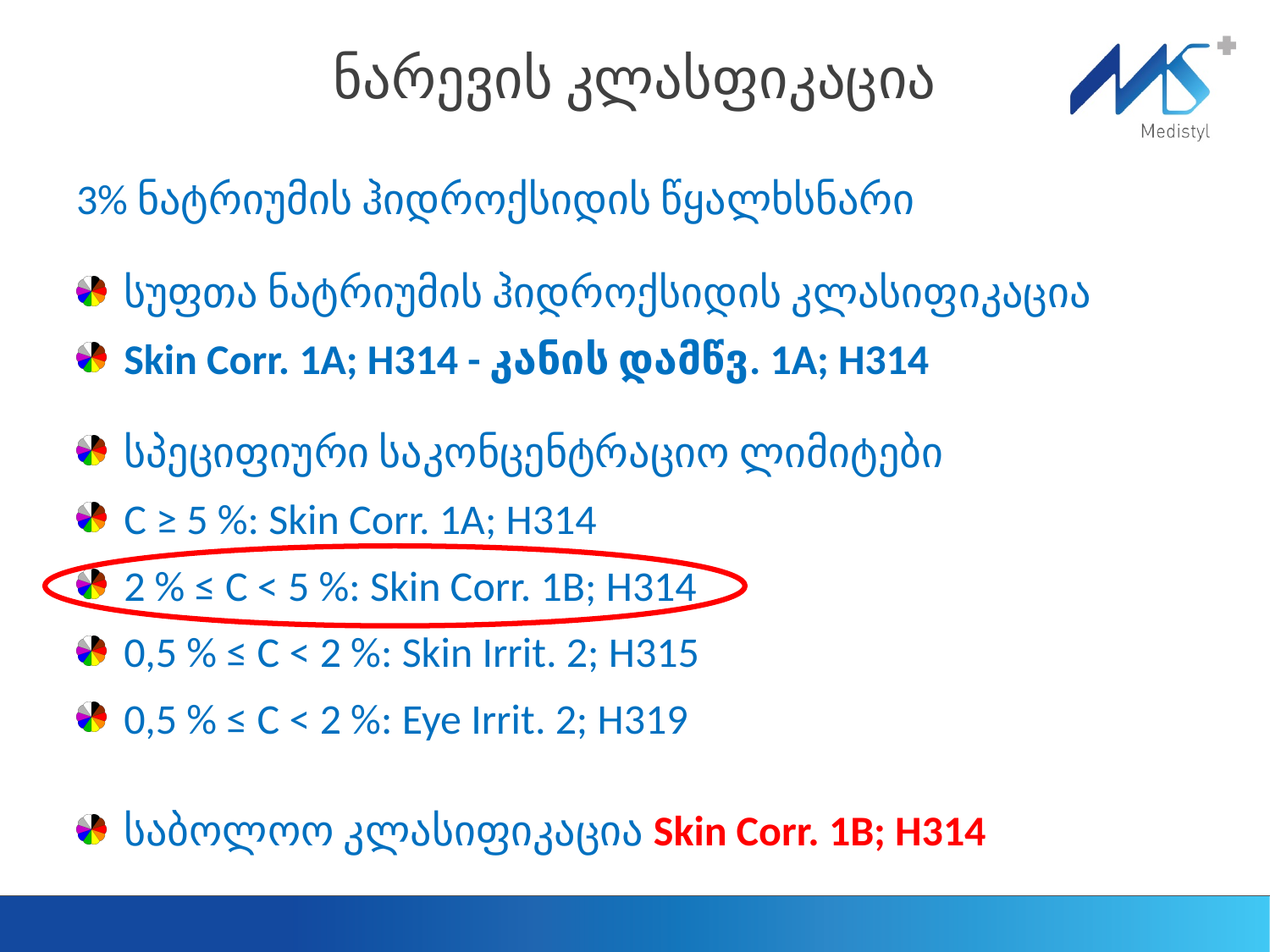

# ნარევის კლასფიკაცია
3% ნატრიუმის ჰიდროქსიდის წყალხსნარი

სუფთა ნატრიუმის ჰიდროქსიდის კლასიფიკაცია
Skin Corr. 1A; H314 - კანის დამწვ. 1A; H314

სპეციფიური საკონცენტრაციო ლიმიტები
C ≥ 5 %: Skin Corr. 1A; H314
2 % ≤ C < 5 %: Skin Corr. 1B; H314
0,5 % ≤ C < 2 %: Skin Irrit. 2; H315
0,5 % ≤ C < 2 %: Eye Irrit. 2; H319

საბოლოო კლასიფიკაცია Skin Corr. 1B; H314